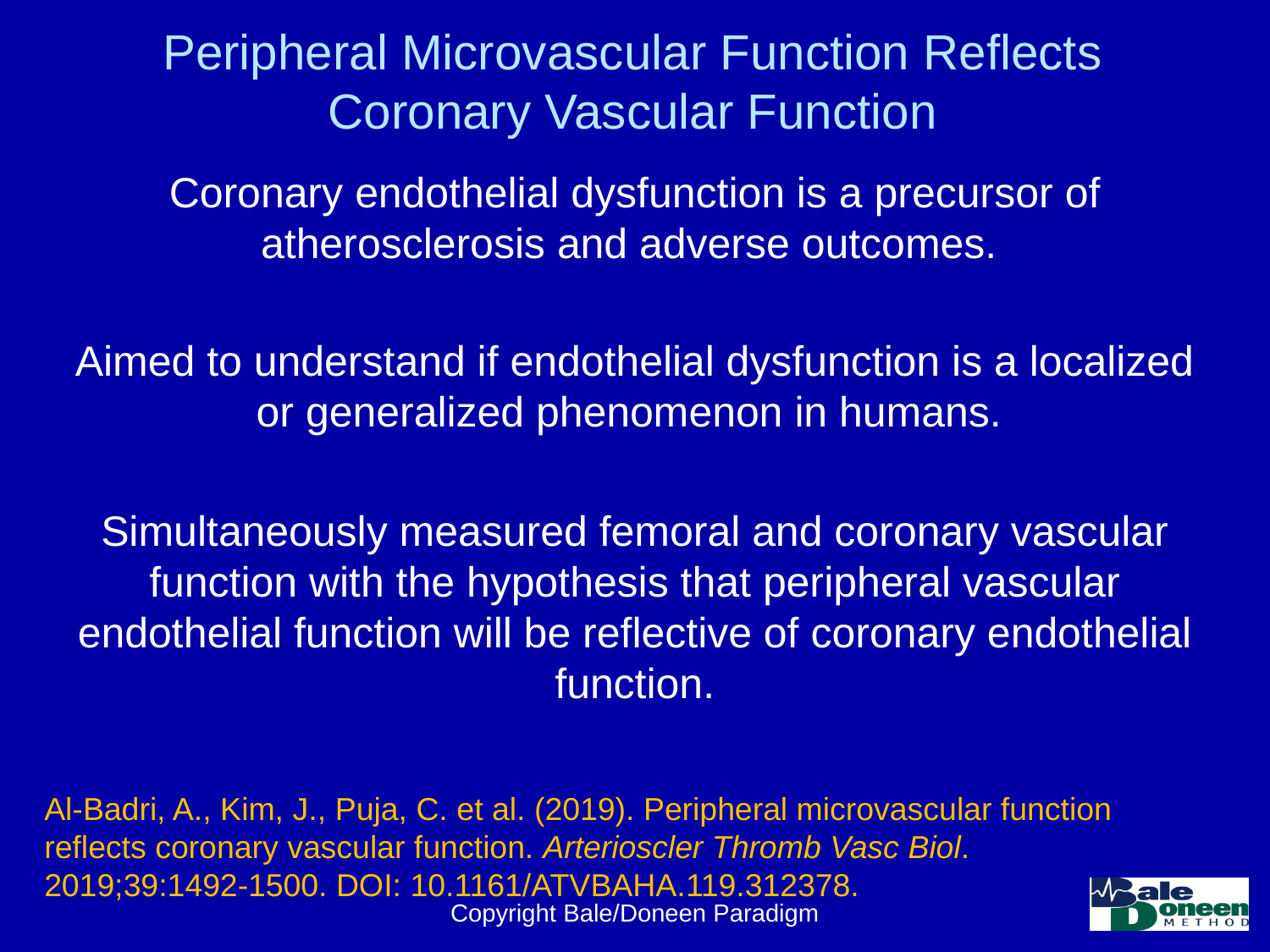

# Peripheral Microvascular Function Reflects Coronary Vascular Function
Coronary endothelial dysfunction is a precursor of atherosclerosis and adverse outcomes.

Aimed to understand if endothelial dysfunction is a localized or generalized phenomenon in humans.

Simultaneously measured femoral and coronary vascular function with the hypothesis that peripheral vascular endothelial function will be reflective of coronary endothelial function.
Al-Badri, A., Kim, J., Puja, C. et al. (2019). Peripheral microvascular function reflects coronary vascular function. Arterioscler Thromb Vasc Biol. 2019;39:1492-1500. DOI: 10.1161/ATVBAHA.119.312378.
Copyright Bale/Doneen Paradigm